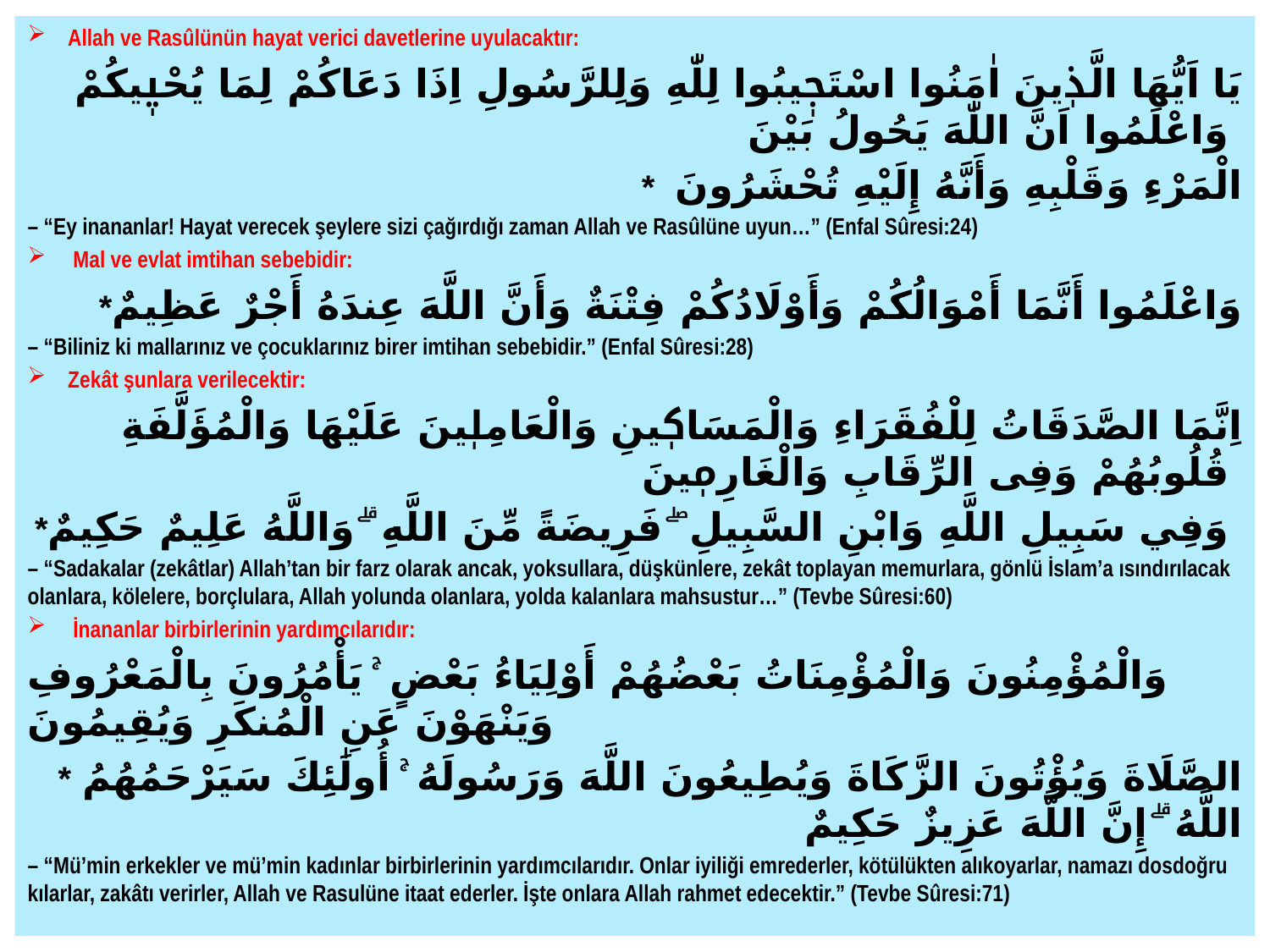

Allah ve Rasûlünün hayat verici davetlerine uyulacaktır:
يَا اَيُّهَا الَّذٖينَ اٰمَنُوا اسْتَجٖيبُوا لِلّٰهِ وَلِلرَّسُولِ اِذَا دَعَاكُمْ لِمَا يُحْيٖيكُمْ وَاعْلَمُوا اَنَّ اللّٰهَ يَحُولُ بَيْنَ
*  الْمَرْءِ وَقَلْبِهِ وَأَنَّهُ إِلَيْهِ تُحْشَرُونَ
– “Ey inananlar! Hayat verecek şeylere sizi çağırdığı zaman Allah ve Rasûlüne uyun…” (Enfal Sûresi:24)
      Mal ve evlat imtihan sebebidir:
*وَاعْلَمُوا أَنَّمَا أَمْوَالُكُمْ وَأَوْلَادُكُمْ فِتْنَةٌ وَأَنَّ اللَّهَ عِندَهُ أَجْرٌ عَظِيمٌ
– “Biliniz ki mallarınız ve çocuklarınız birer imtihan sebebidir.” (Enfal Sûresi:28)
     Zekât şunlara verilecektir:
اِنَّمَا الصَّدَقَاتُ لِلْفُقَرَاءِ وَالْمَسَاكٖينِ وَالْعَامِلٖينَ عَلَيْهَا وَالْمُؤَلَّفَةِ قُلُوبُهُمْ وَفِى الرِّقَابِ وَالْغَارِمٖينَ
*وَفِي سَبِيلِ اللَّهِ وَابْنِ السَّبِيلِ ۖ فَرِيضَةً مِّنَ اللَّهِ ۗ وَاللَّهُ عَلِيمٌ حَكِيمٌ
– “Sadakalar (zekâtlar) Allah’tan bir farz olarak ancak, yoksullara, düşkünlere, zekât toplayan memurlara, gönlü İslam’a ısındırılacak olanlara, kölelere, borçlulara, Allah yolunda olanlara, yolda kalanlara mahsustur…” (Tevbe Sûresi:60)
      İnananlar birbirlerinin yardımcılarıdır:
وَالْمُؤْمِنُونَ وَالْمُؤْمِنَاتُ بَعْضُهُمْ أَوْلِيَاءُ بَعْضٍ ۚ يَأْمُرُونَ بِالْمَعْرُوفِ وَيَنْهَوْنَ عَنِ الْمُنكَرِ وَيُقِيمُونَ
* الصَّلَاةَ وَيُؤْتُونَ الزَّكَاةَ وَيُطِيعُونَ اللَّهَ وَرَسُولَهُ ۚ أُولَٰئِكَ سَيَرْحَمُهُمُ اللَّهُ ۗ إِنَّ اللَّهَ عَزِيزٌ حَكِيمٌ
– “Mü’min erkekler ve mü’min kadınlar birbirlerinin yardımcılarıdır. Onlar iyiliği emrederler, kötülükten alıkoyarlar, namazı dosdoğru kılarlar, zakâtı verirler, Allah ve Rasulüne itaat ederler. İşte onlara Allah rahmet edecektir.” (Tevbe Sûresi:71)